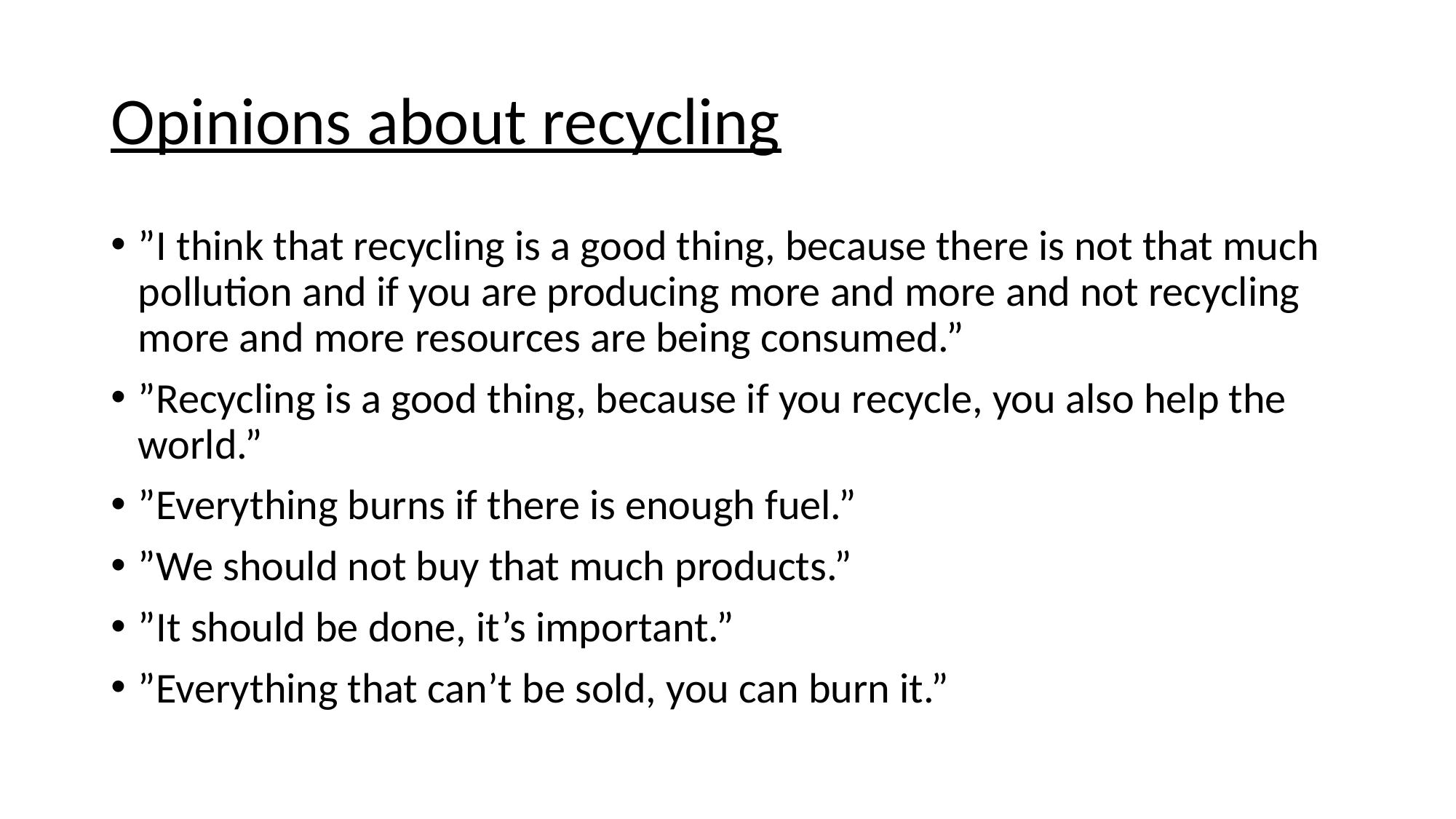

# Opinions about recycling
”I think that recycling is a good thing, because there is not that much pollution and if you are producing more and more and not recycling more and more resources are being consumed.”
”Recycling is a good thing, because if you recycle, you also help the world.”
”Everything burns if there is enough fuel.”
”We should not buy that much products.”
”It should be done, it’s important.”
”Everything that can’t be sold, you can burn it.”